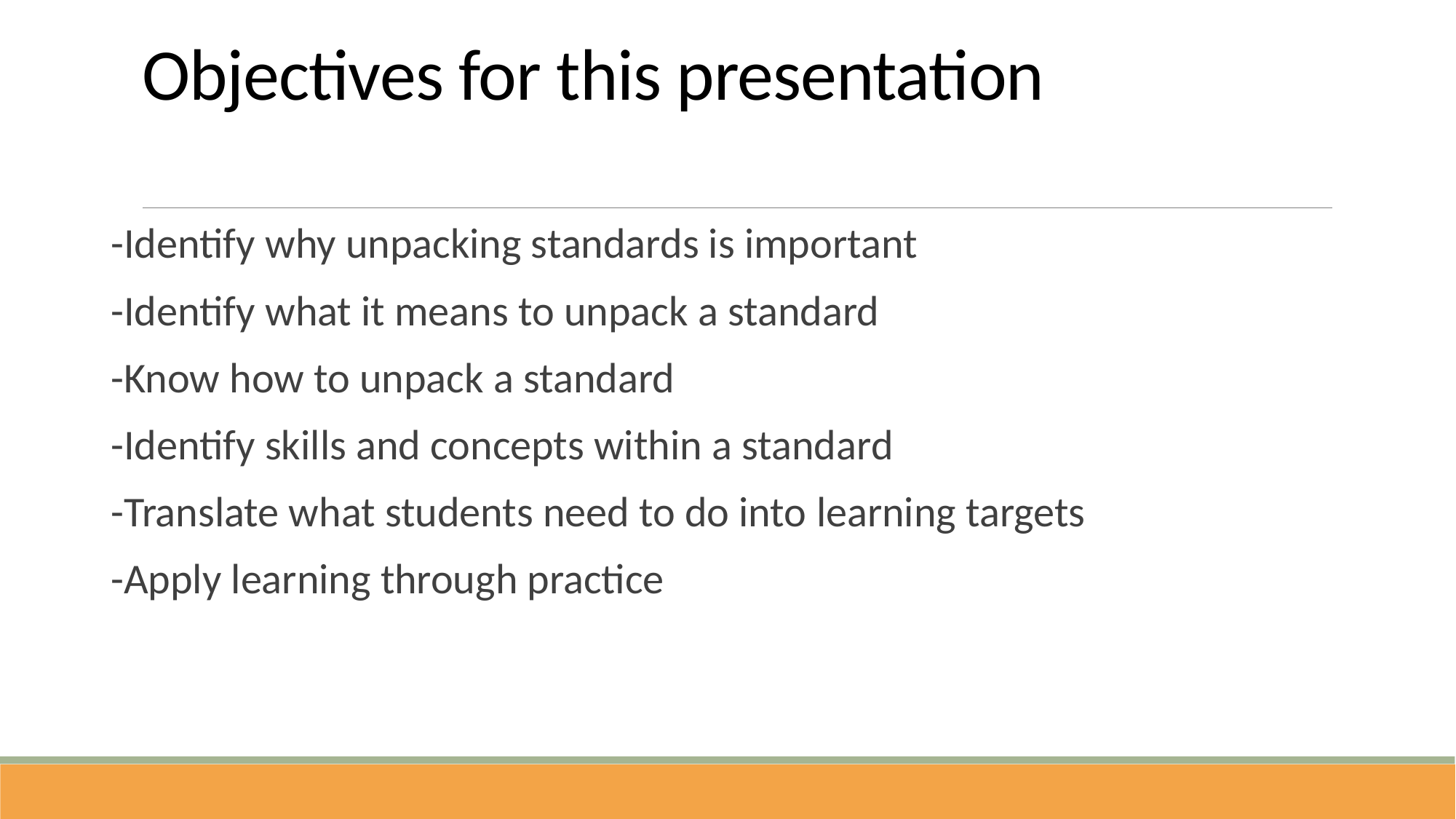

# Objectives for this presentation
-Identify why unpacking standards is important
-Identify what it means to unpack a standard
-Know how to unpack a standard
-Identify skills and concepts within a standard
-Translate what students need to do into learning targets
-Apply learning through practice